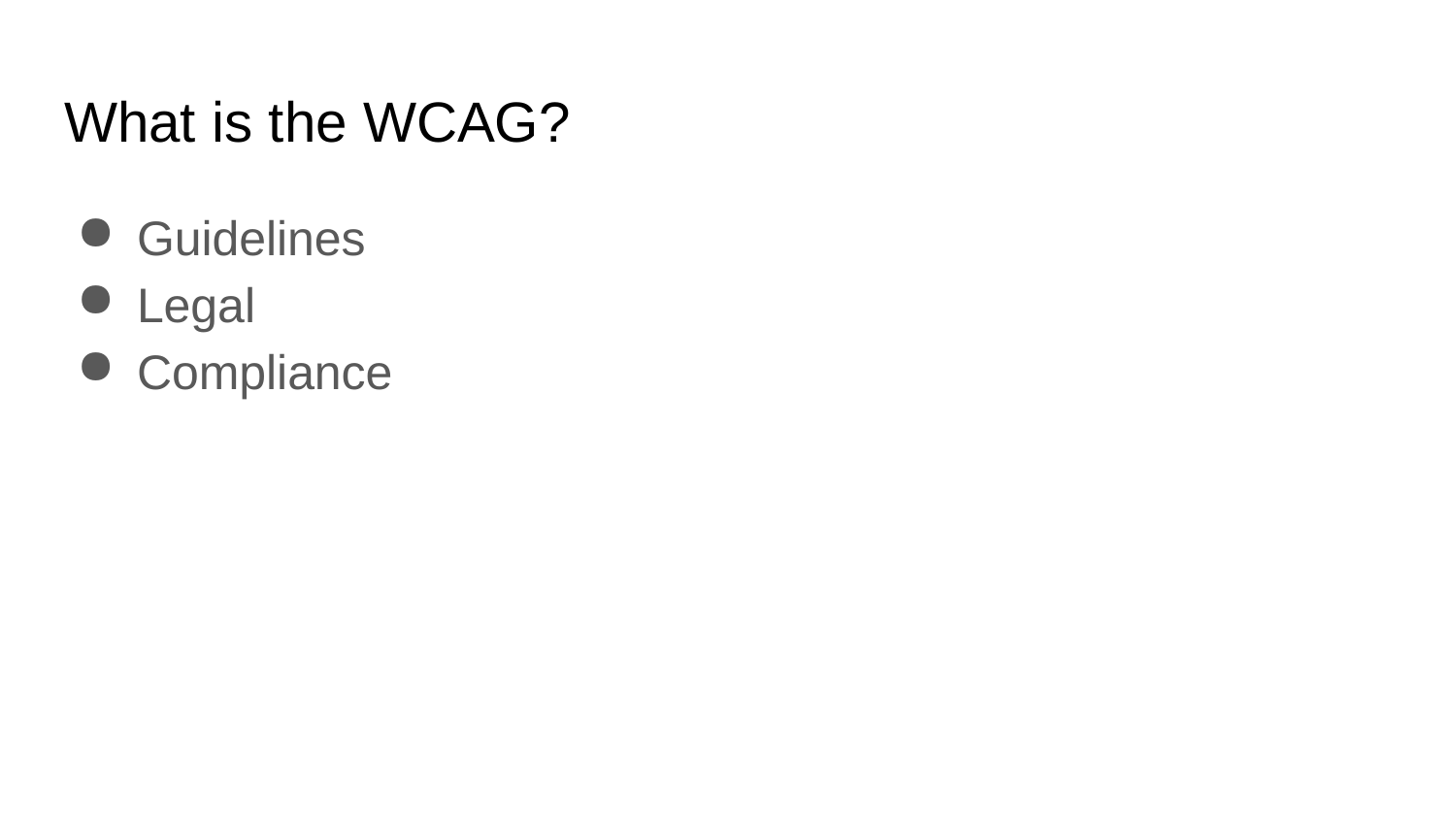

# What is the WCAG?
Guidelines
Legal
Compliance